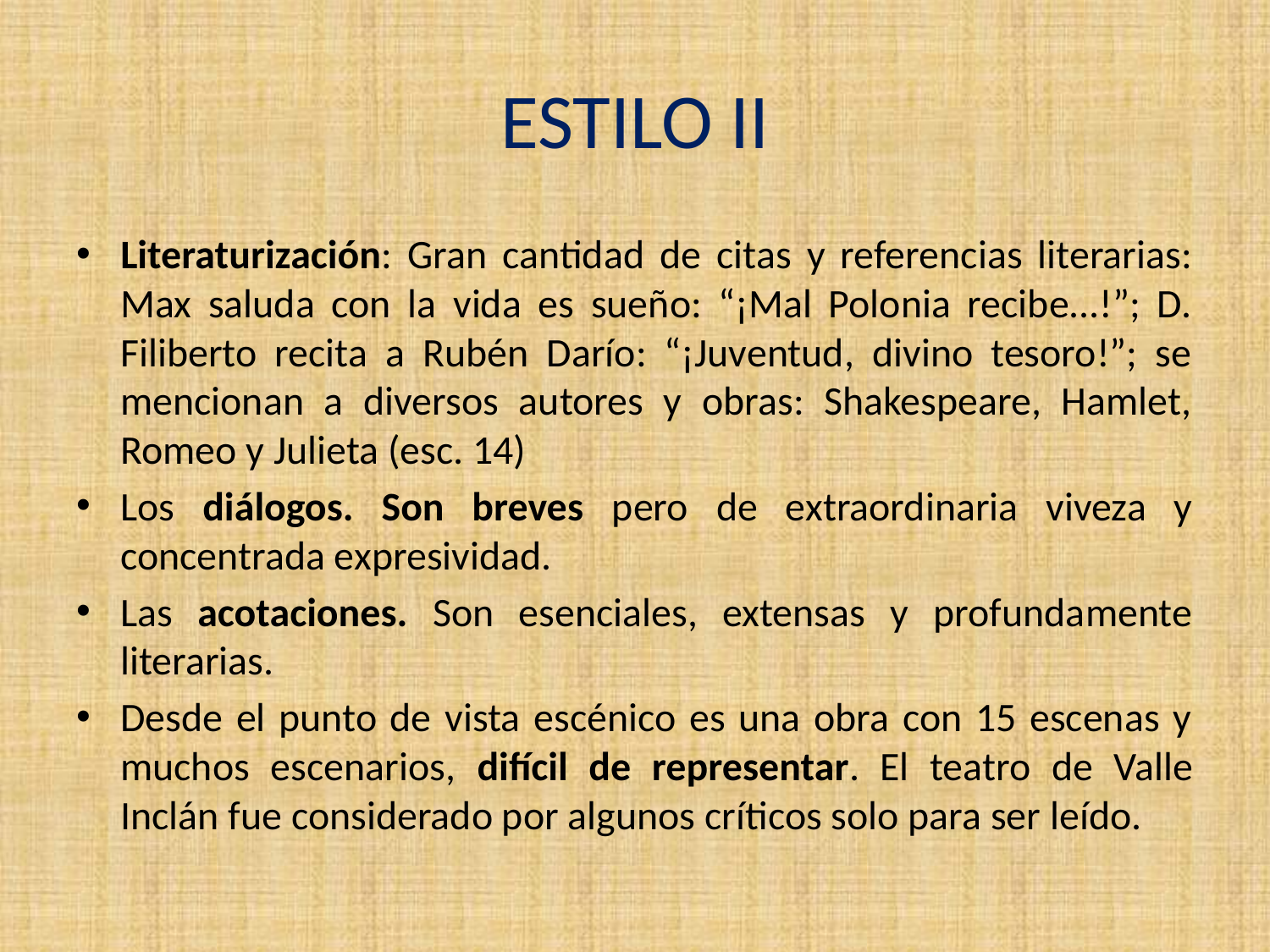

# ESTILO II
Literaturización: Gran cantidad de citas y referencias literarias: Max saluda con la vida es sueño: “¡Mal Polonia recibe...!”; D. Filiberto recita a Rubén Darío: “¡Juventud, divino tesoro!”; se mencionan a diversos autores y obras: Shakespeare, Hamlet, Romeo y Julieta (esc. 14)
Los diálogos. Son breves pero de extraordinaria viveza y concentrada expresividad.
Las acotaciones. Son esenciales, extensas y profundamente literarias.
Desde el punto de vista escénico es una obra con 15 escenas y muchos escenarios, difícil de representar. El teatro de Valle Inclán fue considerado por algunos críticos solo para ser leído.